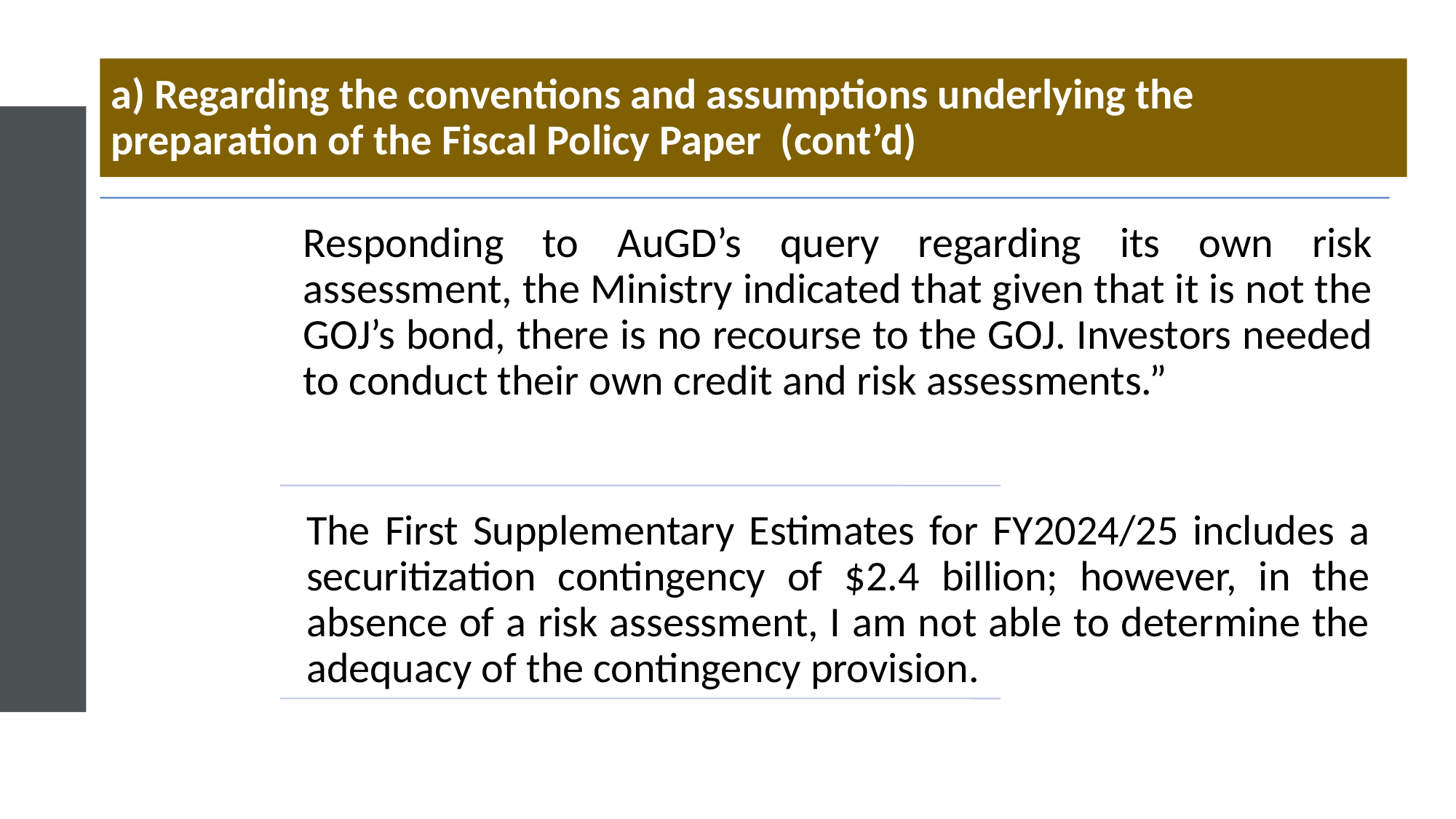

# a) Regarding the conventions and assumptions underlying the preparation of the Fiscal Policy Paper  (cont’d)

Responding to AuGD’s query regarding its own risk assessment, the Ministry indicated that given that it is not the GOJ’s bond, there is no recourse to the GOJ. Investors needed to conduct their own credit and risk assessments.”

The First Supplementary Estimates for FY2024/25 includes a securitization contingency of $2.4 billion; however, in the absence of a risk assessment, I am not able to determine the adequacy of the contingency provision.